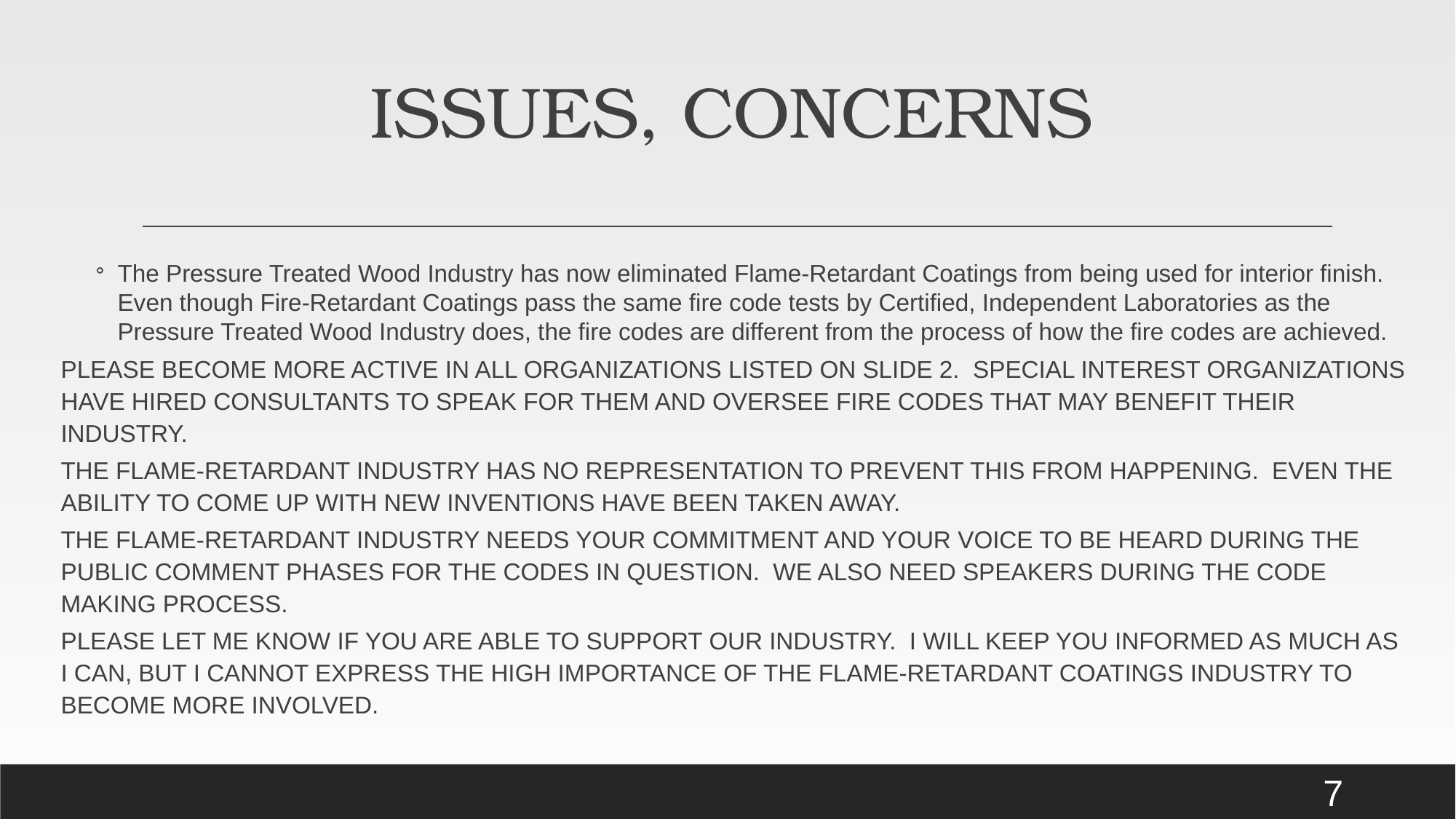

# ISSUES, CONCERNS

The Pressure Treated Wood Industry has now eliminated Flame-Retardant Coatings from being used for interior finish.  Even though Fire-Retardant Coatings pass the same fire code tests by Certified, Independent Laboratories as the Pressure Treated Wood Industry does, the fire codes are different from the process of how the fire codes are achieved.
PLEASE BECOME MORE ACTIVE IN ALL ORGANIZATIONS LISTED ON SLIDE 2.  SPECIAL INTEREST ORGANIZATIONS HAVE HIRED CONSULTANTS TO SPEAK FOR THEM AND OVERSEE FIRE CODES THAT MAY BENEFIT THEIR INDUSTRY.
THE FLAME-RETARDANT INDUSTRY HAS NO REPRESENTATION TO PREVENT THIS FROM HAPPENING.  EVEN THE ABILITY TO COME UP WITH NEW INVENTIONS HAVE BEEN TAKEN AWAY.
THE FLAME-RETARDANT INDUSTRY NEEDS YOUR COMMITMENT AND YOUR VOICE TO BE HEARD DURING THE PUBLIC COMMENT PHASES FOR THE CODES IN QUESTION.  WE ALSO NEED SPEAKERS DURING THE CODE MAKING PROCESS.
PLEASE LET ME KNOW IF YOU ARE ABLE TO SUPPORT OUR INDUSTRY.  I WILL KEEP YOU INFORMED AS MUCH AS I CAN, BUT I CANNOT EXPRESS THE HIGH IMPORTANCE OF THE FLAME-RETARDANT COATINGS INDUSTRY TO BECOME MORE INVOLVED.
7